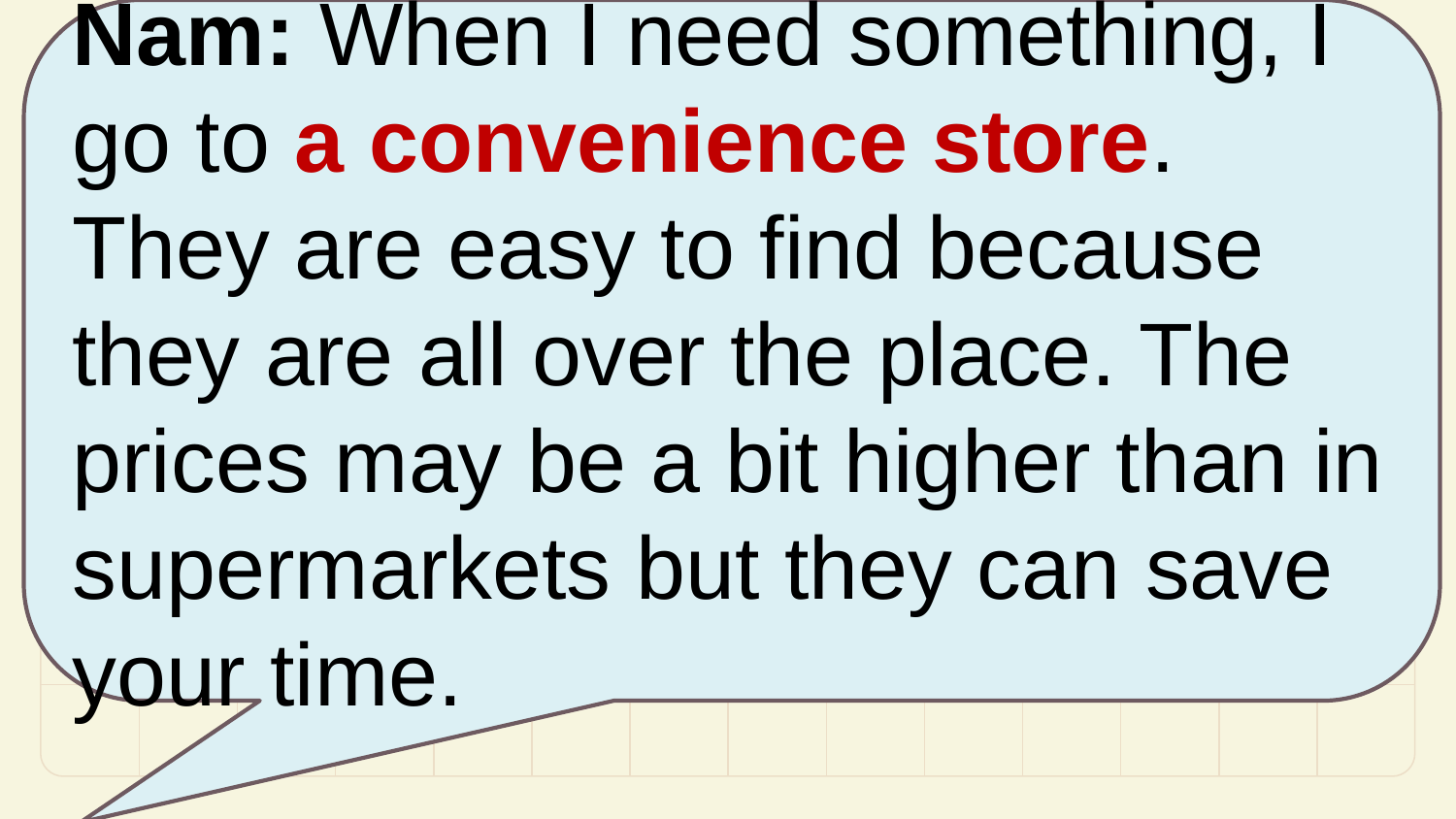

Nam: When I need something, I go to a convenience store. They are easy to find because they are all over the place. The prices may be a bit higher than in supermarkets but they can save your time.
#